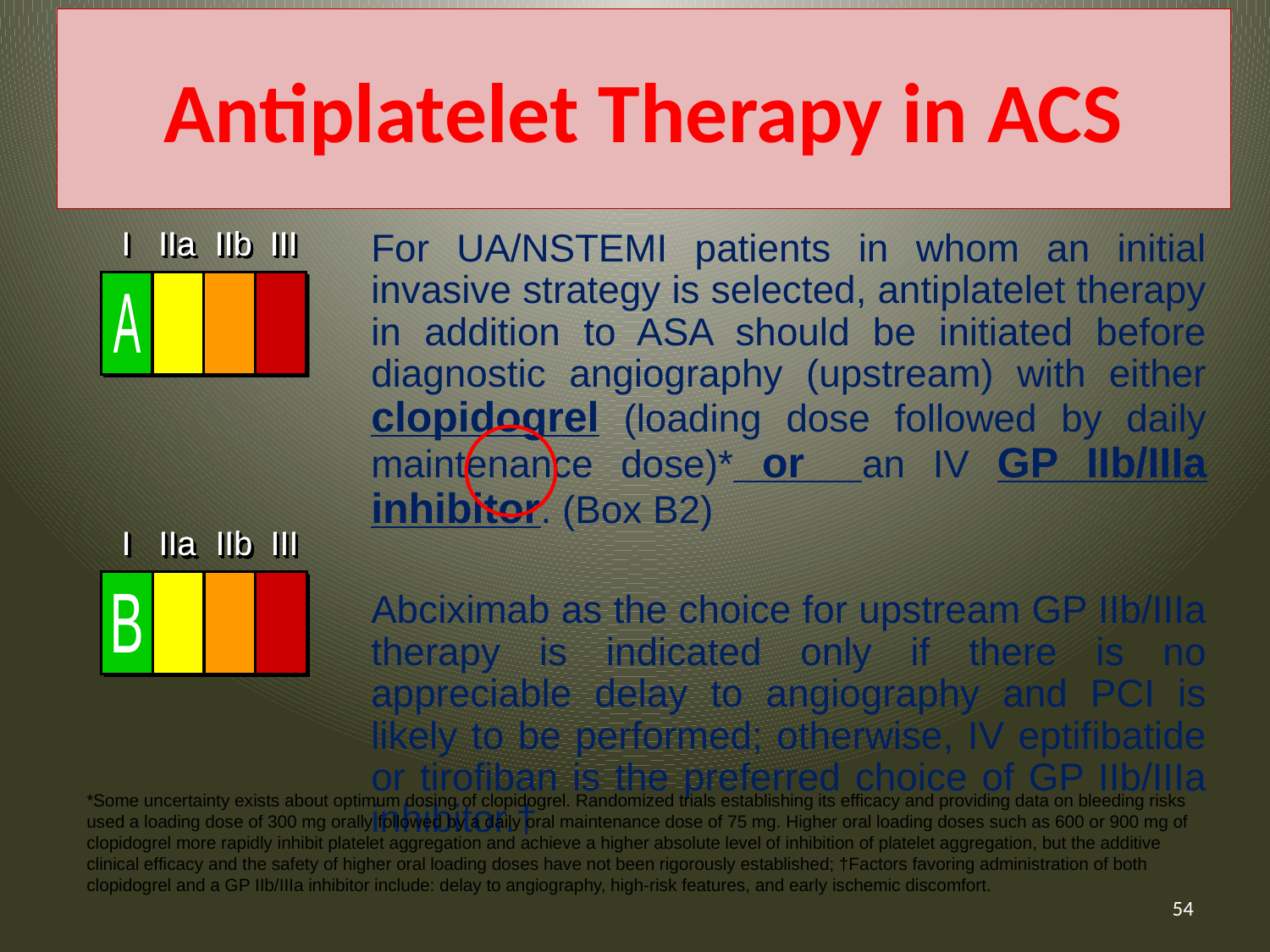

# Antiplatelet Therapy in ACS
I
I
I
IIa
IIa
IIa
IIa
IIb
IIb
IIb
IIb
III
III
III
III
I
I
I
IIa
IIa
IIa
IIa
IIb
IIb
IIb
IIb
III
III
III
III
I
I
I
IIa
IIa
IIa
IIa
IIb
IIb
IIb
IIb
III
III
III
III

A

For UA/NSTEMI patients in whom an initial invasive strategy is selected, antiplatelet therapy in addition to ASA should be initiated before diagnostic angiography (upstream) with either clopidogrel (loading dose followed by daily maintenance dose)* or  an IV GP IIb/IIIa inhibitor. (Box B2)

Abciximab as the choice for upstream GP IIb/IIIa therapy is indicated only if there is no appreciable delay to angiography and PCI is likely to be performed; otherwise, IV eptifibatide or tirofiban is the preferred choice of GP IIb/IIIa inhibitor.†

I
I
I
IIa
IIa
IIa
IIa
IIb
IIb
IIb
IIb
III
III
III
III
I
I
I
IIa
IIa
IIa
IIa
IIb
IIb
IIb
IIb
III
III
III
III
I
I
I
IIa
IIa
IIa
IIa
IIb
IIb
IIb
IIb
III
III
III
III

B

*Some uncertainty exists about optimum dosing of clopidogrel. Randomized trials establishing its efficacy and providing data on bleeding risks used a loading dose of 300 mg orally followed by a daily oral maintenance dose of 75 mg. Higher oral loading doses such as 600 or 900 mg of clopidogrel more rapidly inhibit platelet aggregation and achieve a higher absolute level of inhibition of platelet aggregation, but the additive clinical efficacy and the safety of higher oral loading doses have not been rigorously established; †Factors favoring administration of both clopidogrel and a GP IIb/IIIa inhibitor include: delay to angiography, high-risk features, and early ischemic discomfort.
54